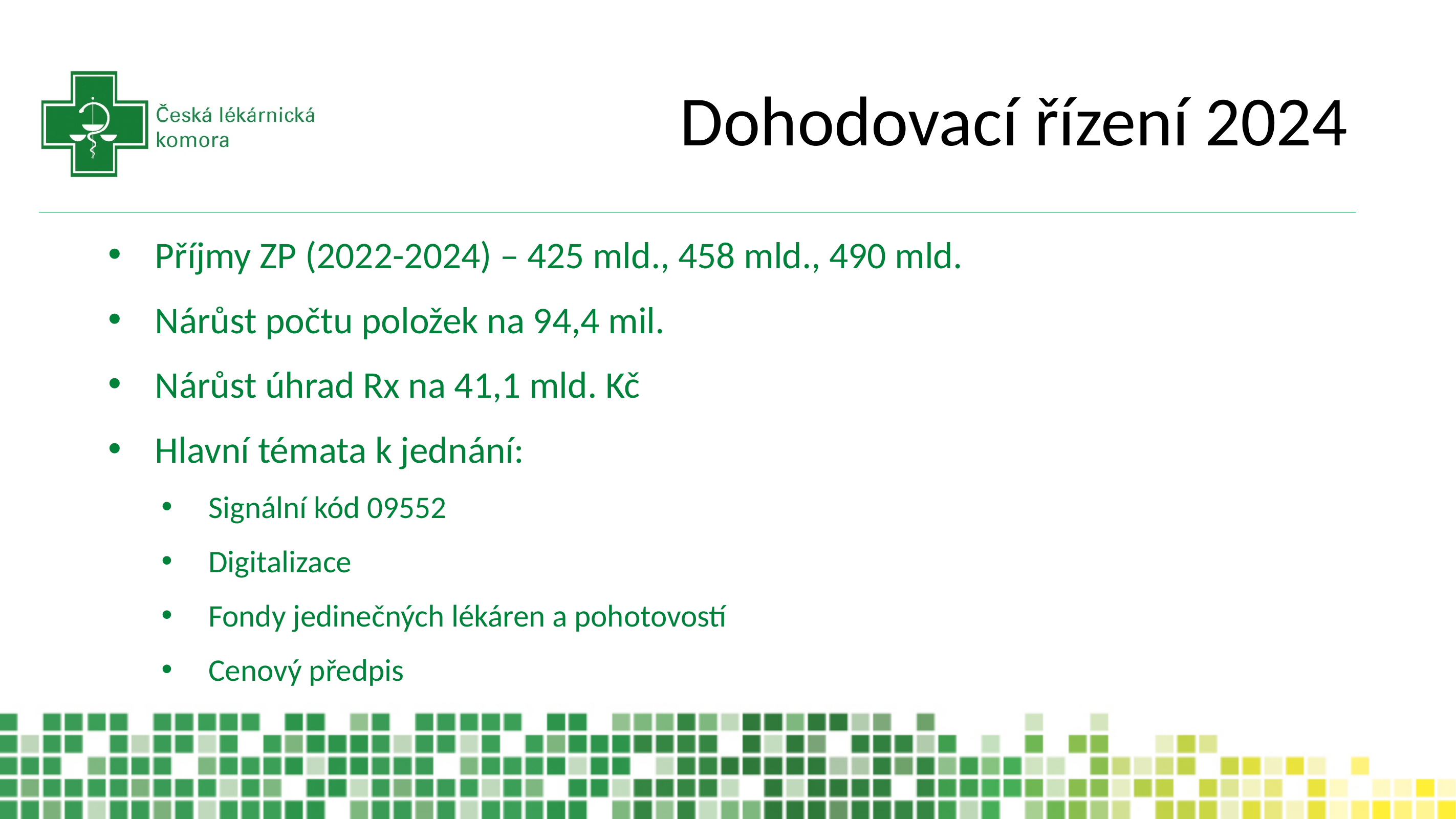

# Dohodovací řízení 2024
Příjmy ZP (2022-2024) – 425 mld., 458 mld., 490 mld.
Nárůst počtu položek na 94,4 mil.
Nárůst úhrad Rx na 41,1 mld. Kč
Hlavní témata k jednání:
Signální kód 09552
Digitalizace
Fondy jedinečných lékáren a pohotovostí
Cenový předpis